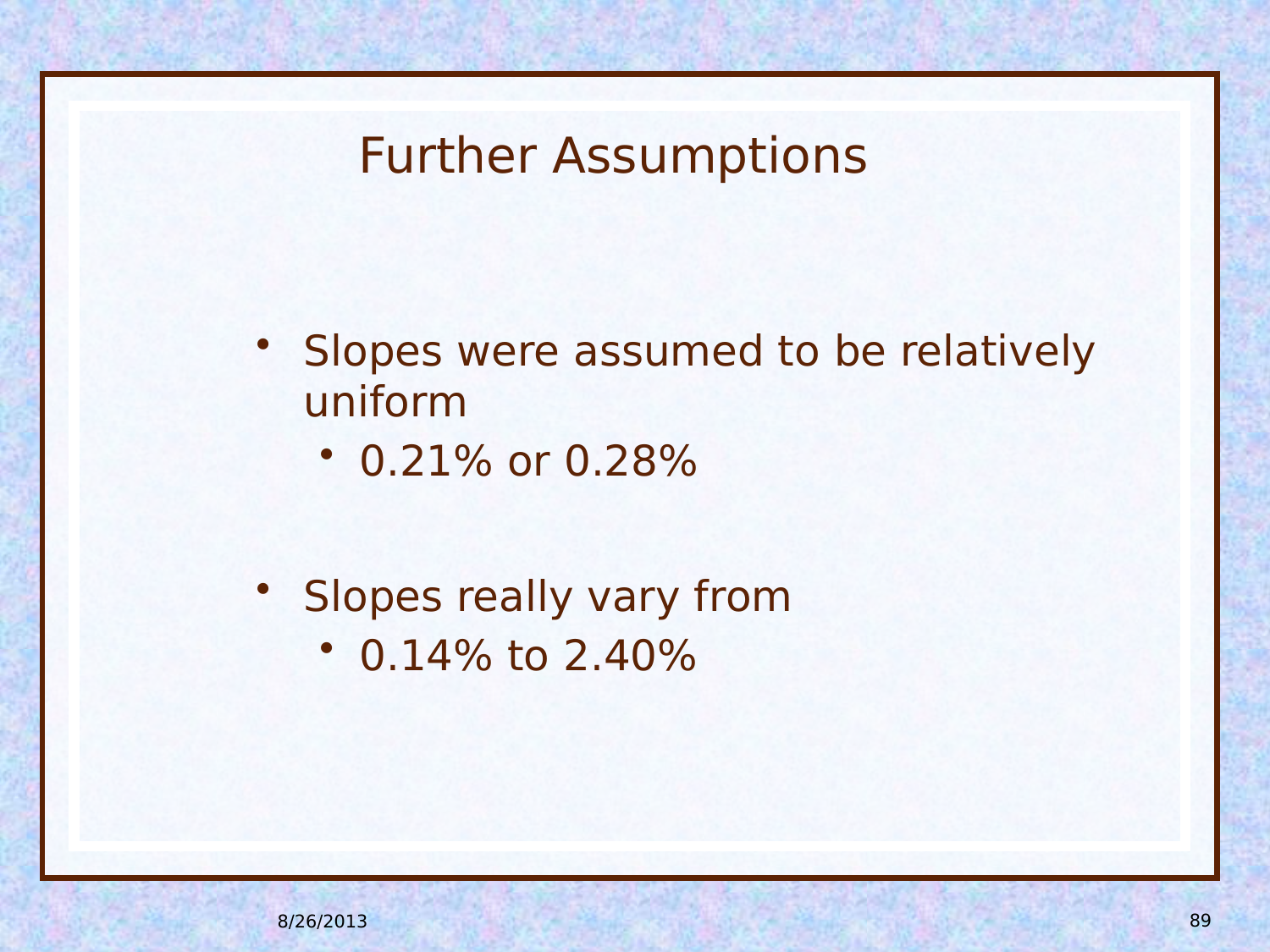

# Further Assumptions
Slopes were assumed to be relatively uniform
0.21% or 0.28%

Slopes really vary from
0.14% to 2.40%

8/26/2013
89